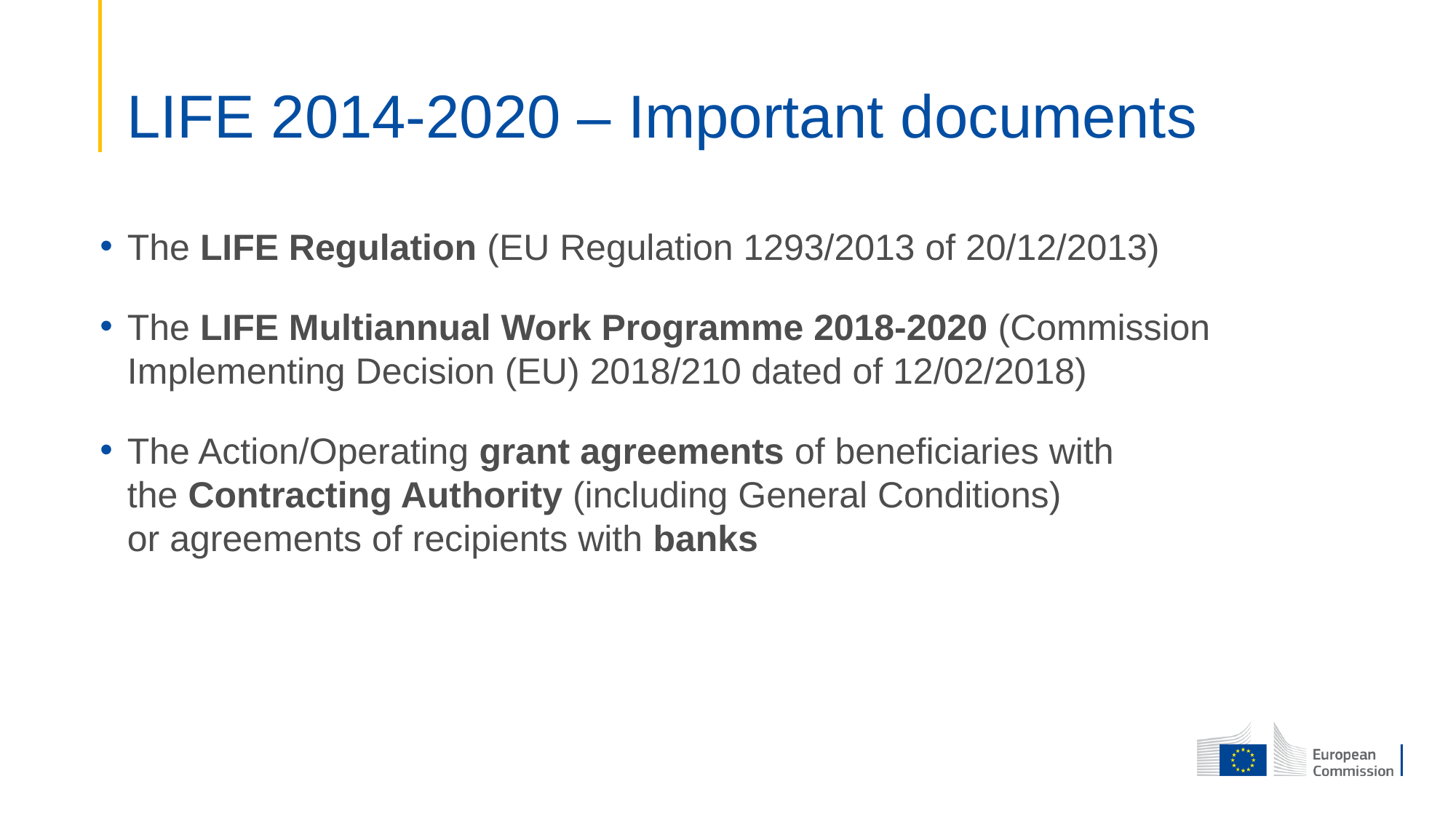

# LIFE 2014-2020 – Important documents
The LIFE Regulation (EU Regulation 1293/2013 of 20/12/2013)
The LIFE Multiannual Work Programme 2018-2020 (Commission Implementing Decision (EU) 2018/210 dated of 12/02/2018)
The Action/Operating grant agreements of beneficiaries with
the Contracting Authority (including General Conditions)
or agreements of recipients with banks